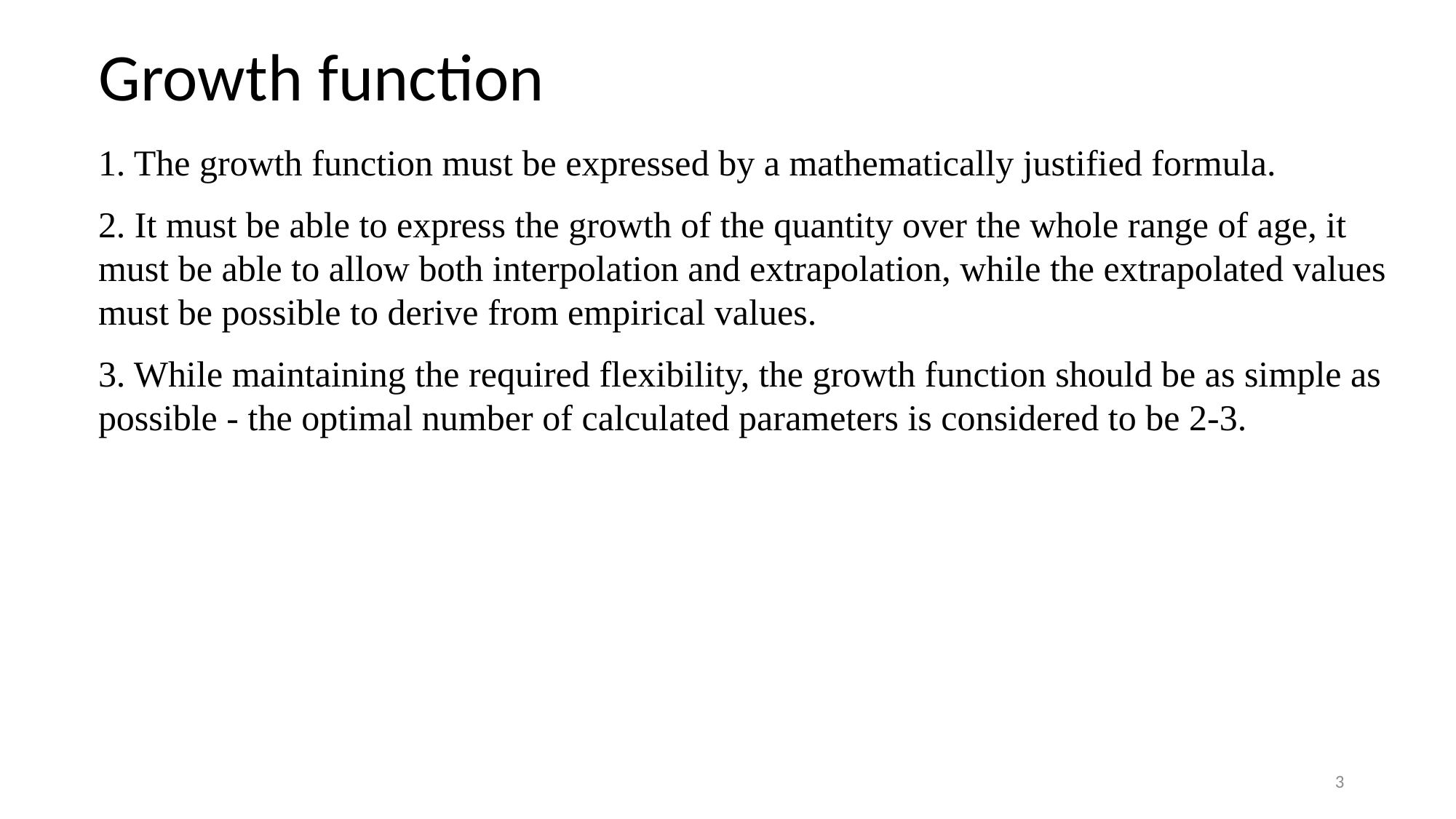

# Growth function
1. The growth function must be expressed by a mathematically justified formula.
2. It must be able to express the growth of the quantity over the whole range of age, it must be able to allow both interpolation and extrapolation, while the extrapolated values must be possible to derive from empirical values.
3. While maintaining the required flexibility, the growth function should be as simple as possible - the optimal number of calculated parameters is considered to be 2-3.
3